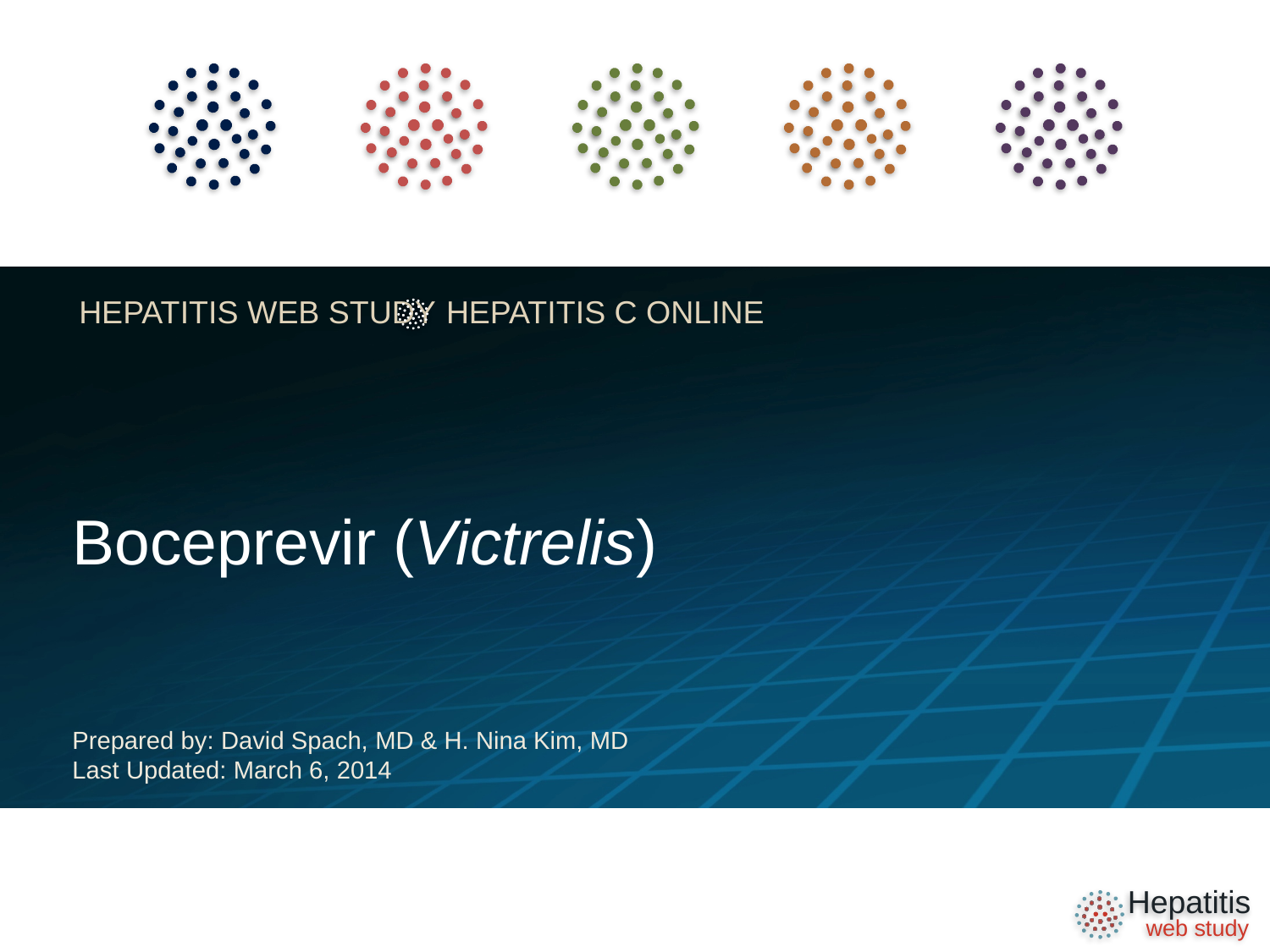

# Boceprevir (Victrelis)
Prepared by: David Spach, MD & H. Nina Kim, MD
Last Updated: March 6, 2014